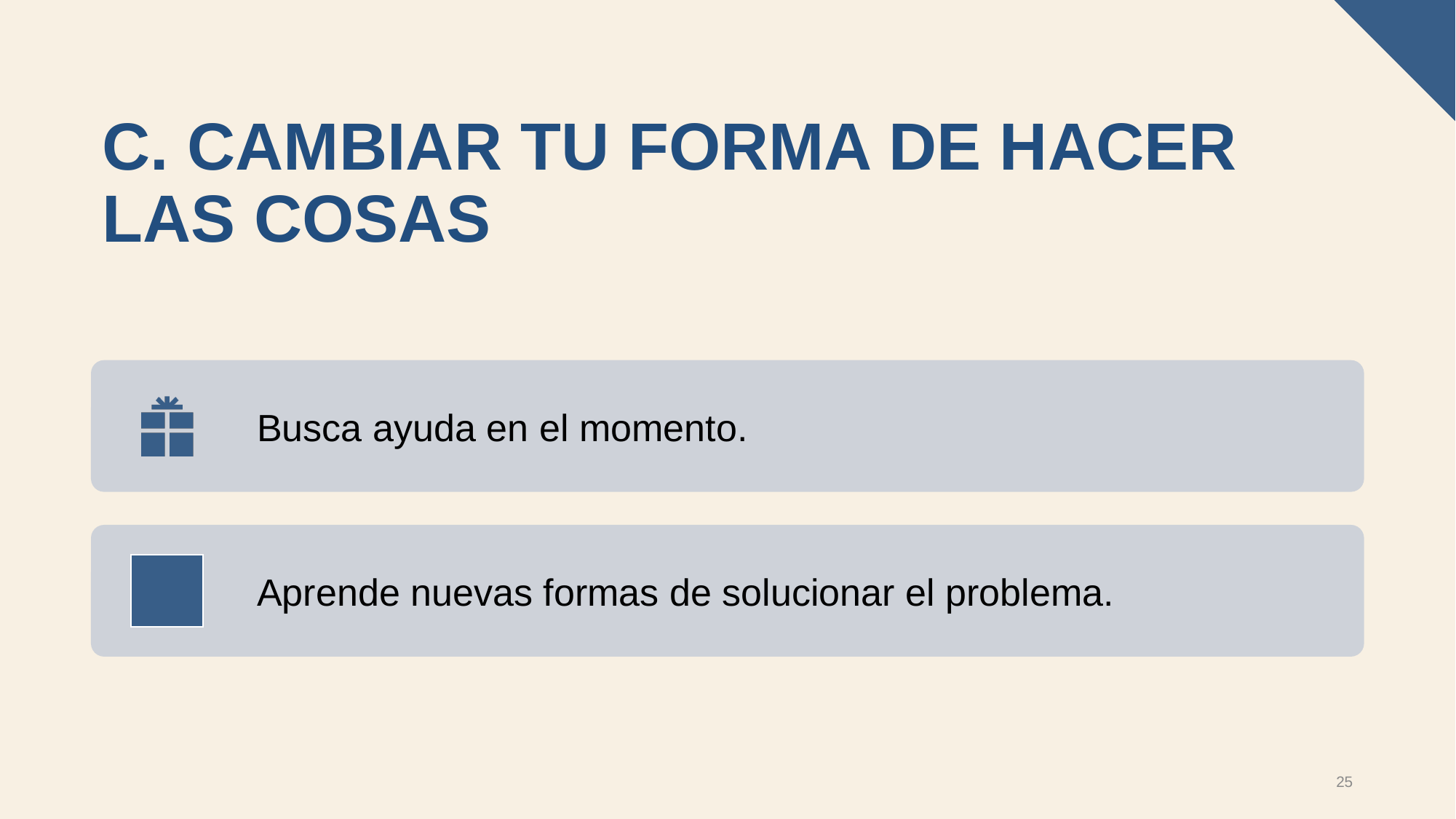

# c. Cambiar tu forma de hacer las cosas
Busca ayuda en el momento.
Aprende nuevas formas de solucionar el problema.
25